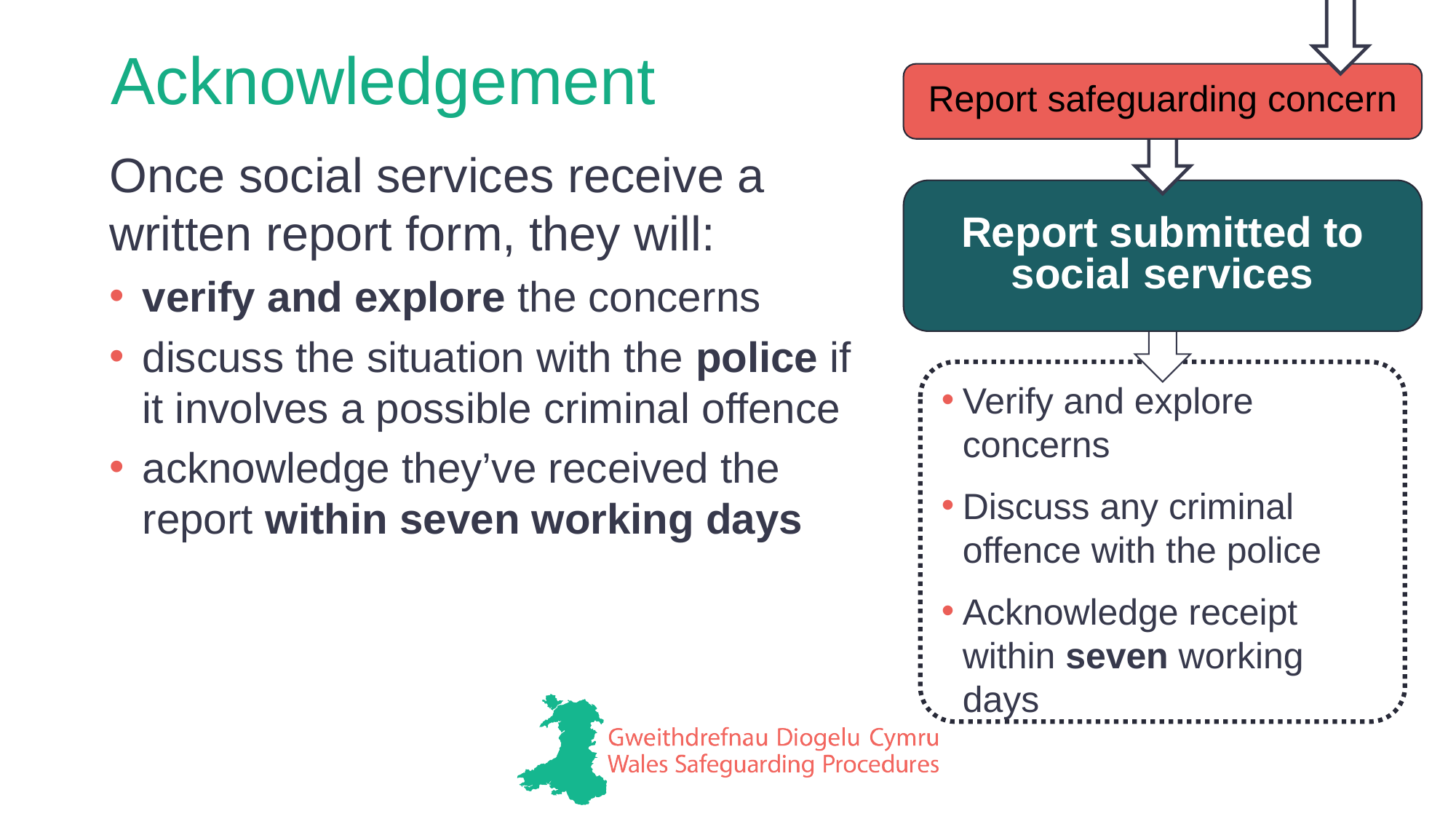

# Acknowledgement
Report safeguarding concern

Report submitted to social services
Once social services receive a written report form, they will:
verify and explore the concerns
discuss the situation with the police if it involves a possible criminal offence
acknowledge they’ve received the report within seven working days

Verify and explore concerns
Discuss any criminal offence with the police
Acknowledge receipt within seven working days